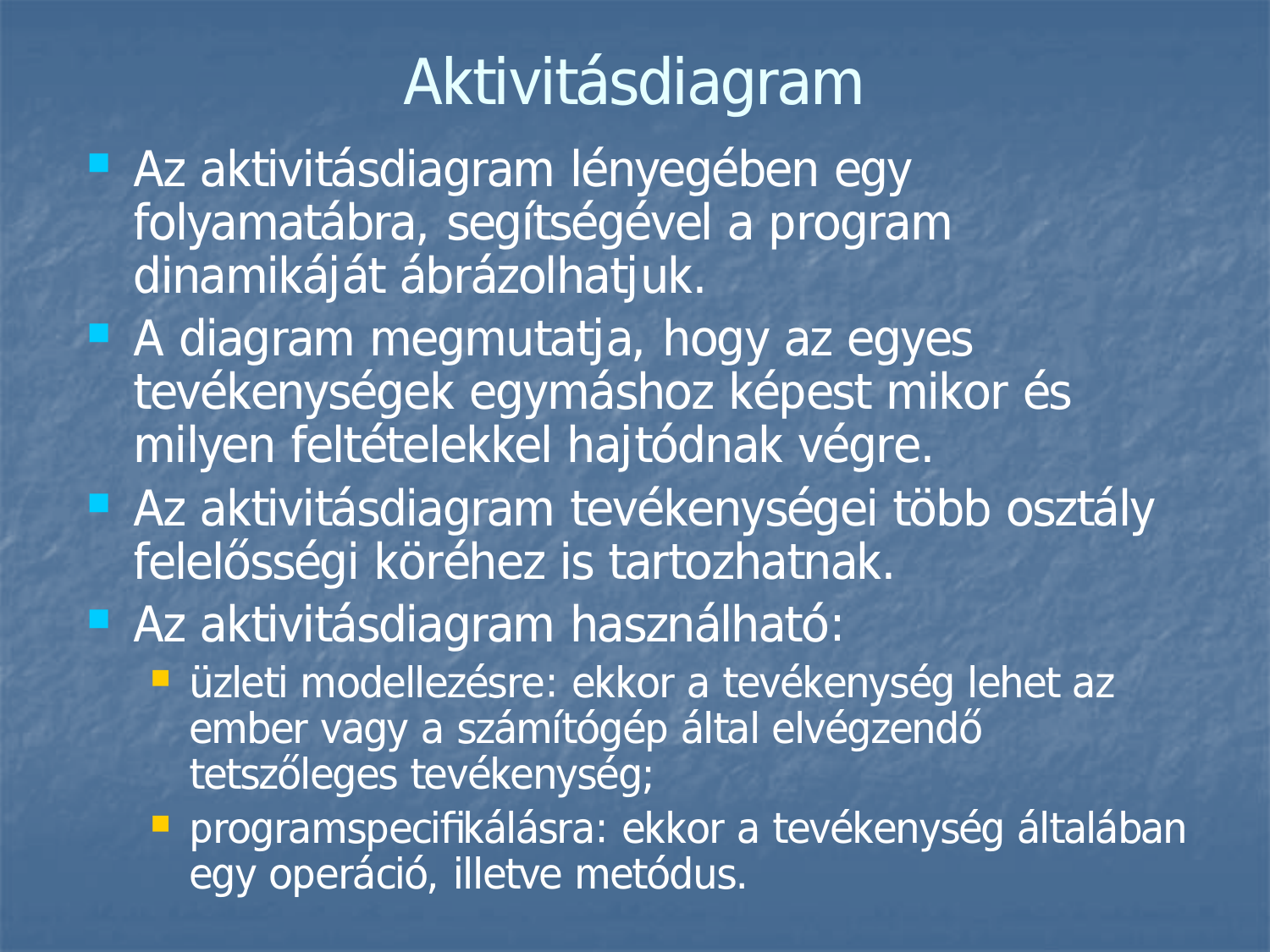

# Aktivitásdiagram
Az aktivitásdiagram lényegében egy folyamatábra, segítségével a program dinamikáját ábrázolhatjuk.
A diagram megmutatja, hogy az egyes tevékenységek egymáshoz képest mikor és milyen feltételekkel hajtódnak végre.
Az aktivitásdiagram tevékenységei több osztály felelősségi köréhez is tartozhatnak.
Az aktivitásdiagram használható:
üzleti modellezésre: ekkor a tevékenység lehet az ember vagy a számítógép által elvégzendő tetszőleges tevékenység;
programspecifikálásra: ekkor a tevékenység általában egy operáció, illetve metódus.